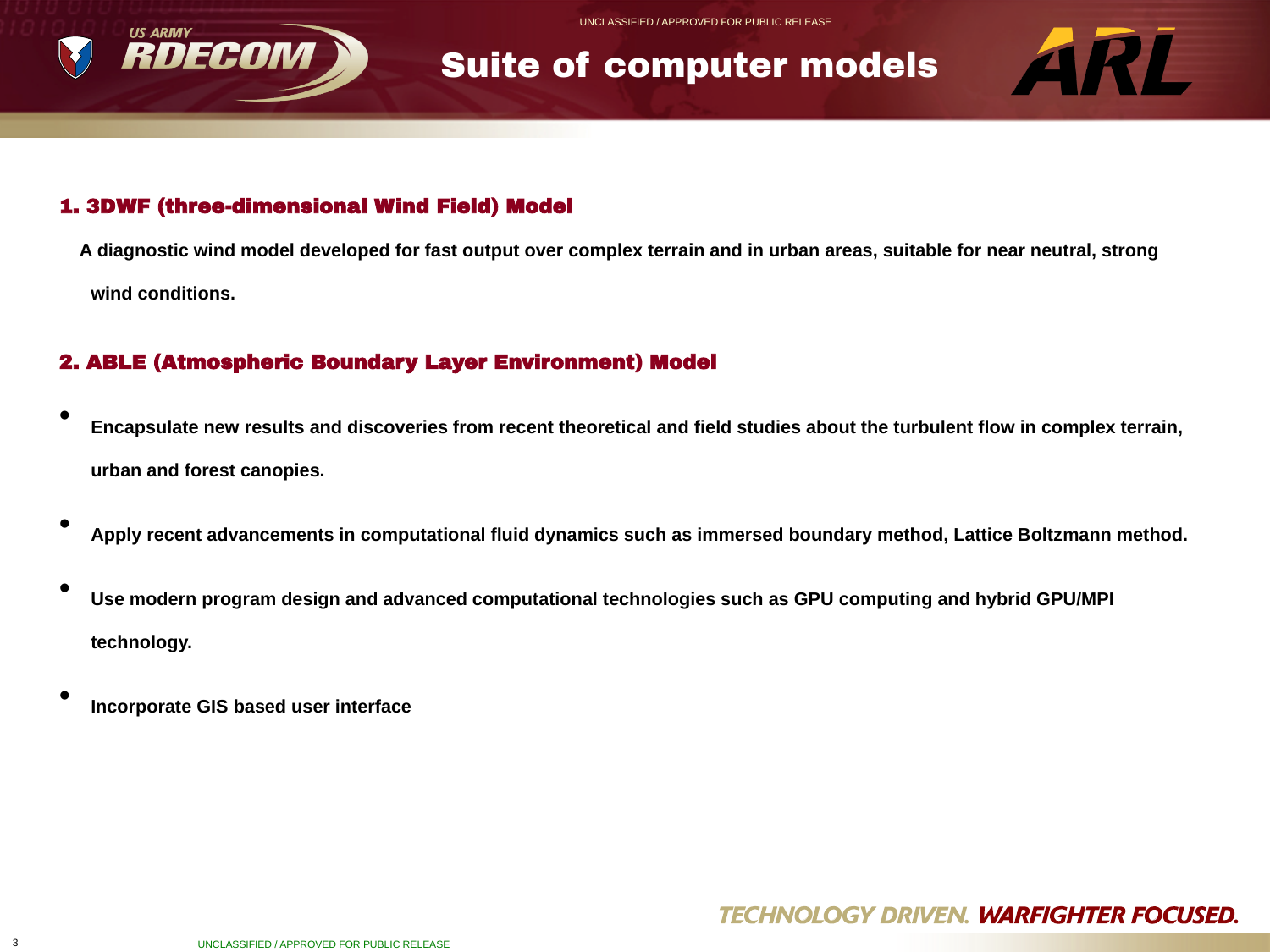

# Suite of computer models
1. 3DWF (three-dimensional Wind Field) Model
    A diagnostic wind model developed for fast output over complex terrain and in urban areas, suitable for near neutral, strong wind conditions.
2. ABLE (Atmospheric Boundary Layer Environment) Model
Encapsulate new results and discoveries from recent theoretical and field studies about the turbulent flow in complex terrain, urban and forest canopies.
Apply recent advancements in computational fluid dynamics such as immersed boundary method, Lattice Boltzmann method.
Use modern program design and advanced computational technologies such as GPU computing and hybrid GPU/MPI technology.
Incorporate GIS based user interface